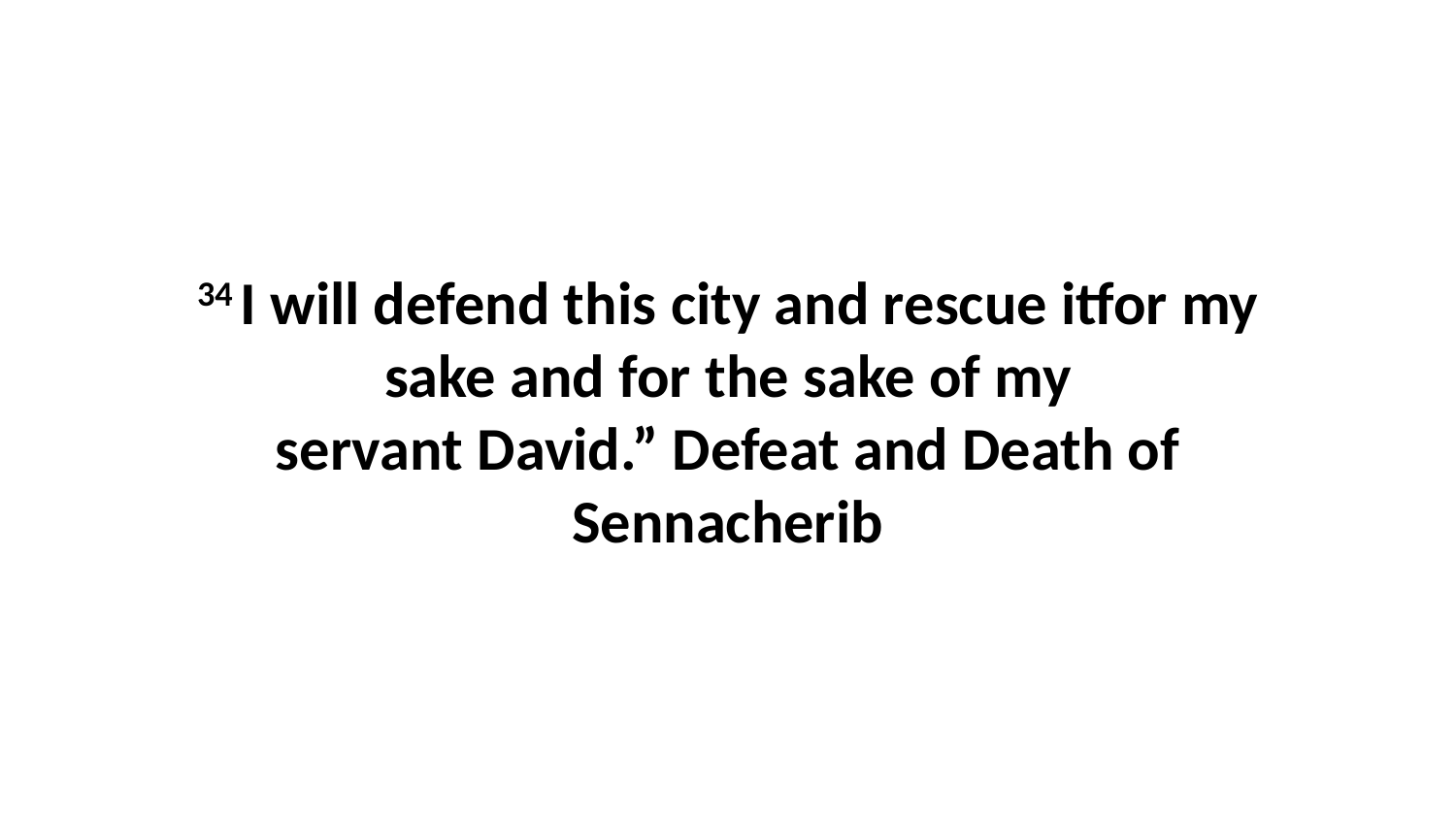

34 I will defend this city and rescue itfor my sake and for the sake of my servant David.” Defeat and Death of Sennacherib